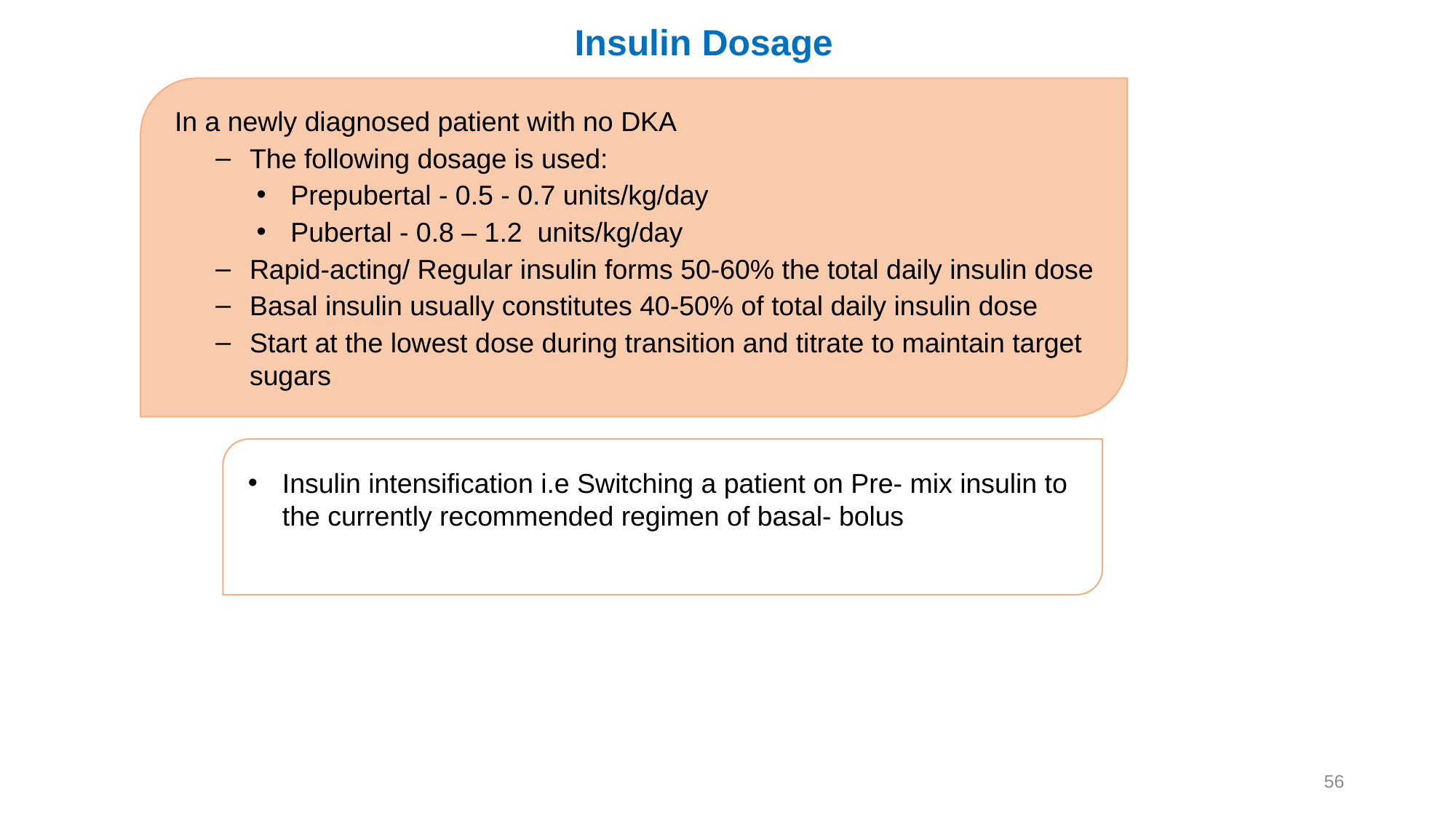

# Insulin Dosage
In a newly diagnosed patient with no DKA
The following dosage is used:
Prepubertal - 0.5 - 0.7 units/kg/day
Pubertal - 0.8 – 1.2  units/kg/day
Rapid-acting/ Regular insulin forms 50-60% the total daily insulin dose
Basal insulin usually constitutes 40-50% of total daily insulin dose
Start at the lowest dose during transition and titrate to maintain target sugars
Insulin intensification i.e Switching a patient on Pre- mix insulin to the currently recommended regimen of basal- bolus

56